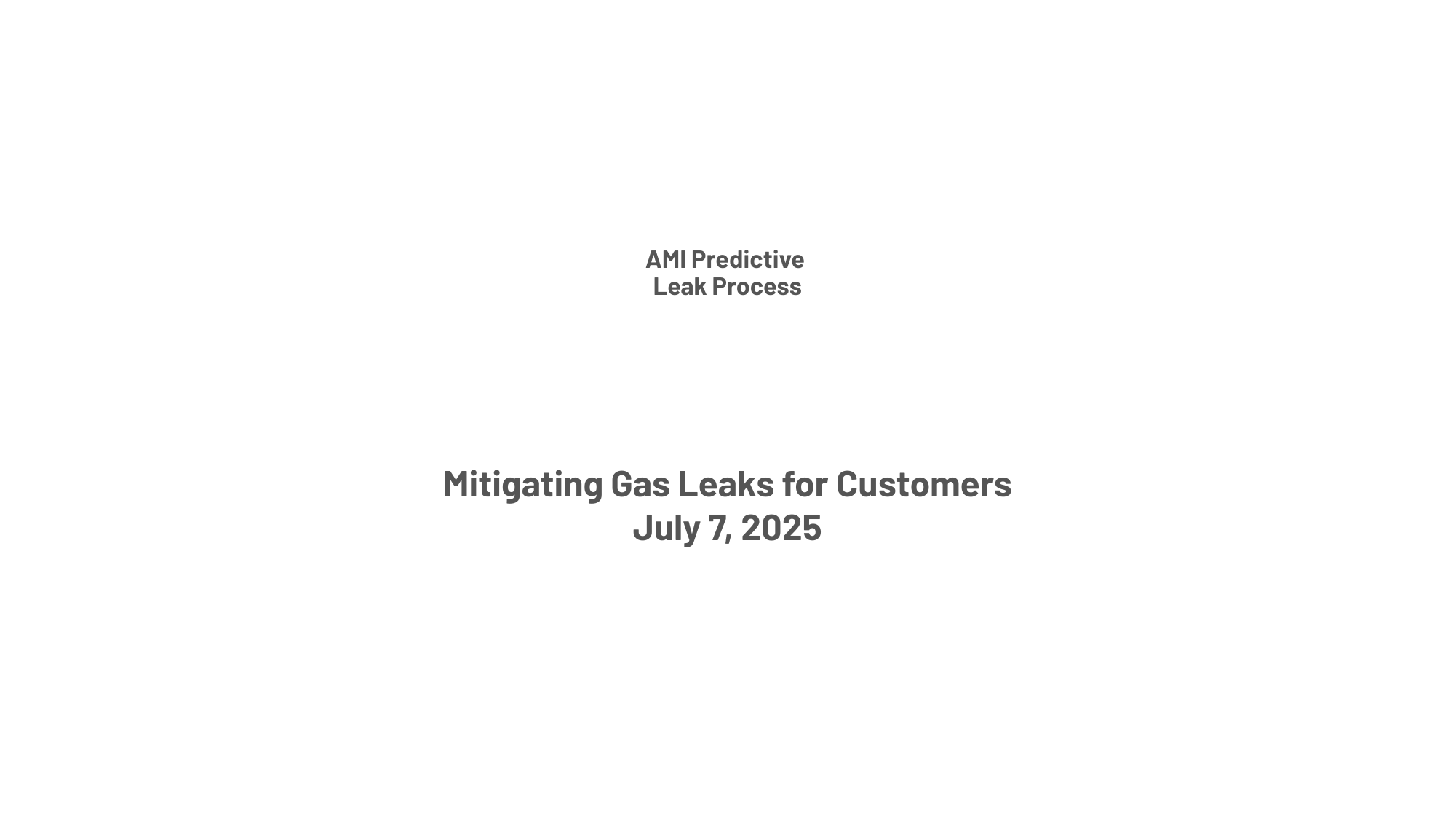

# AMI Predictive Leak Process
Mitigating Gas Leaks for Customers
July 7, 2025